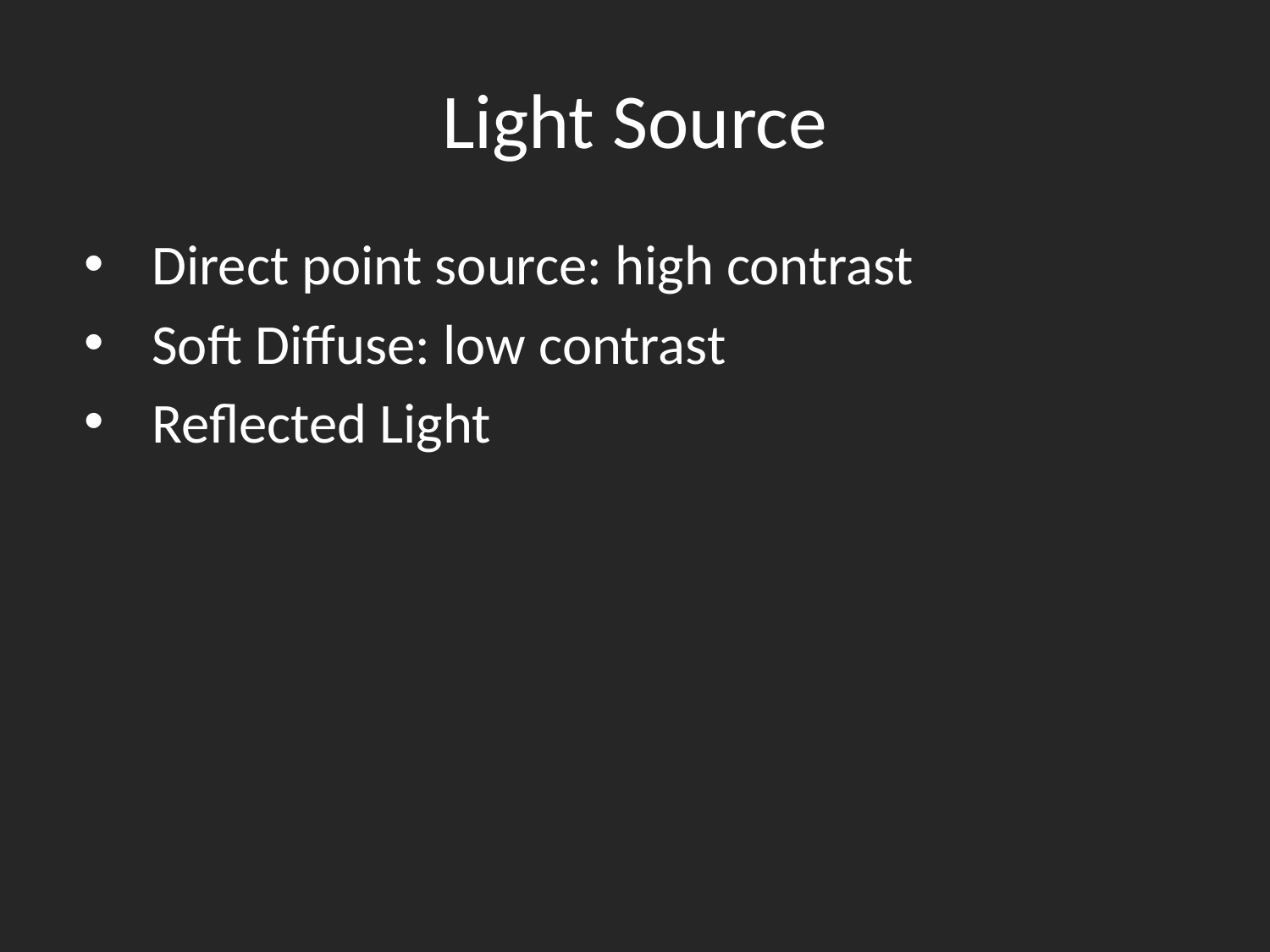

# Light Source
Direct point source: high contrast
Soft Diffuse: low contrast
Reflected Light